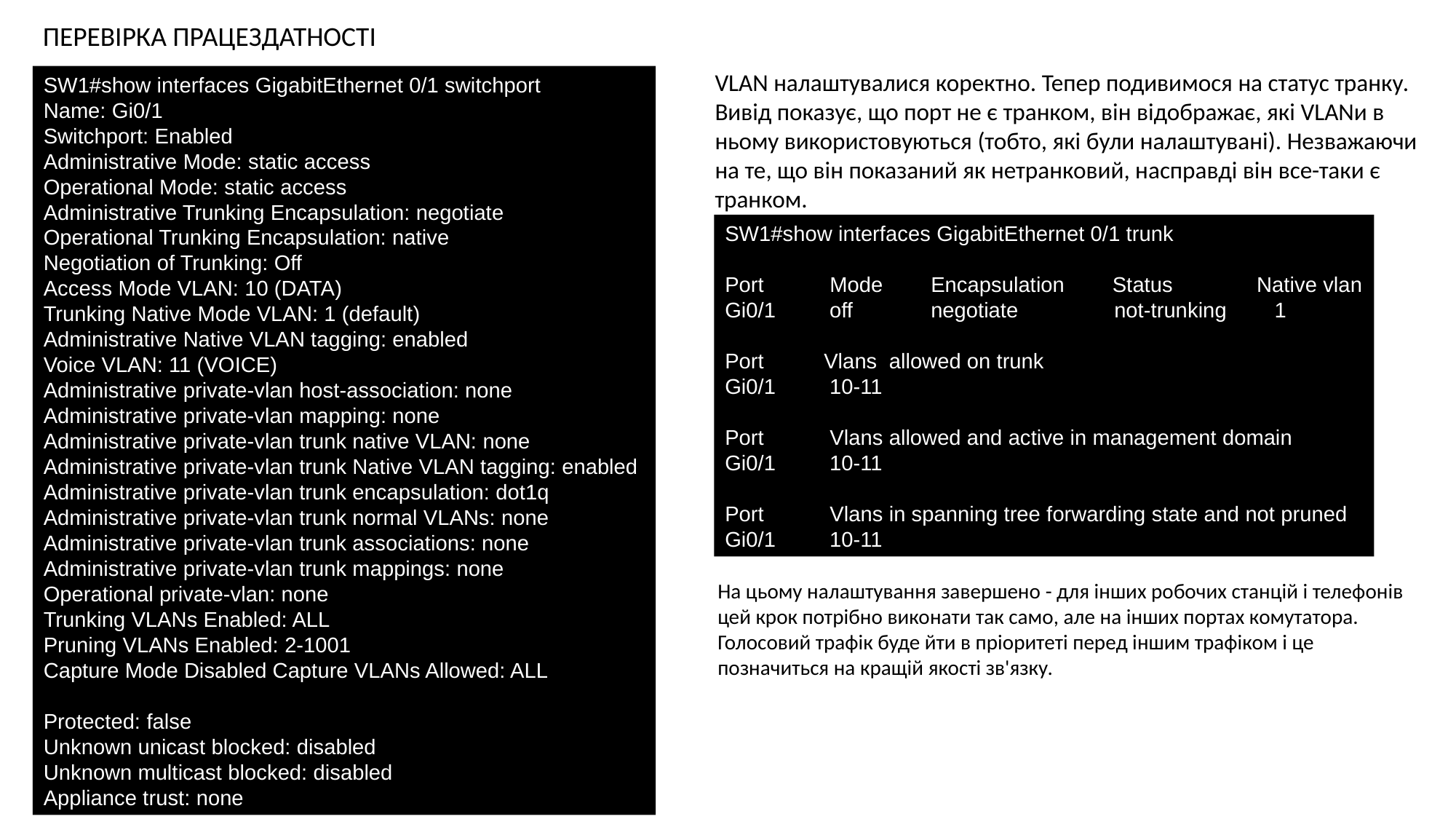

ПЕРЕВІРКА ПРАЦЕЗДАТНОСТІ
SW1#show interfaces GigabitEthernet 0/1 switchport
Name: Gi0/1
Switchport: Enabled
Administrative Mode: static access
Operational Mode: static access
Administrative Trunking Encapsulation: negotiate
Operational Trunking Encapsulation: native
Negotiation of Trunking: Off
Access Mode VLAN: 10 (DATA)
Trunking Native Mode VLAN: 1 (default)
Administrative Native VLAN tagging: enabled
Voice VLAN: 11 (VOICE)
Administrative private-vlan host-association: none
Administrative private-vlan mapping: none
Administrative private-vlan trunk native VLAN: none
Administrative private-vlan trunk Native VLAN tagging: enabled
Administrative private-vlan trunk encapsulation: dot1q
Administrative private-vlan trunk normal VLANs: none
Administrative private-vlan trunk associations: none
Administrative private-vlan trunk mappings: none
Operational private-vlan: none
Trunking VLANs Enabled: ALL
Pruning VLANs Enabled: 2-1001
Capture Mode Disabled Capture VLANs Allowed: ALL

Protected: false
Unknown unicast blocked: disabled
Unknown multicast blocked: disabled
Appliance trust: none
VLAN налаштувалися коректно. Тепер подивимося на статус транку. Вивід показує, що порт не є транком, він відображає, які VLANи в ньому використовуються (тобто, які були налаштувані). Незважаючи на те, що він показаний як нетранковий, насправді він все-таки є транком.
SW1#show interfaces GigabitEthernet 0/1 trunk

Port           Mode        Encapsulation        Status              Native vlan
Gi0/1         off             negotiate                not-trunking        1

Port          Vlans  allowed on trunk
Gi0/1         10-11

Port           Vlans allowed and active in management domain
Gi0/1         10-11

Port           Vlans in spanning tree forwarding state and not pruned
Gi0/1         10-11
На цьому налаштування завершено - для інших робочих станцій і телефонів цей крок потрібно виконати так само, але на інших портах комутатора. Голосовий трафік буде йти в пріоритеті перед іншим трафіком і це позначиться на кращій якості зв'язку.